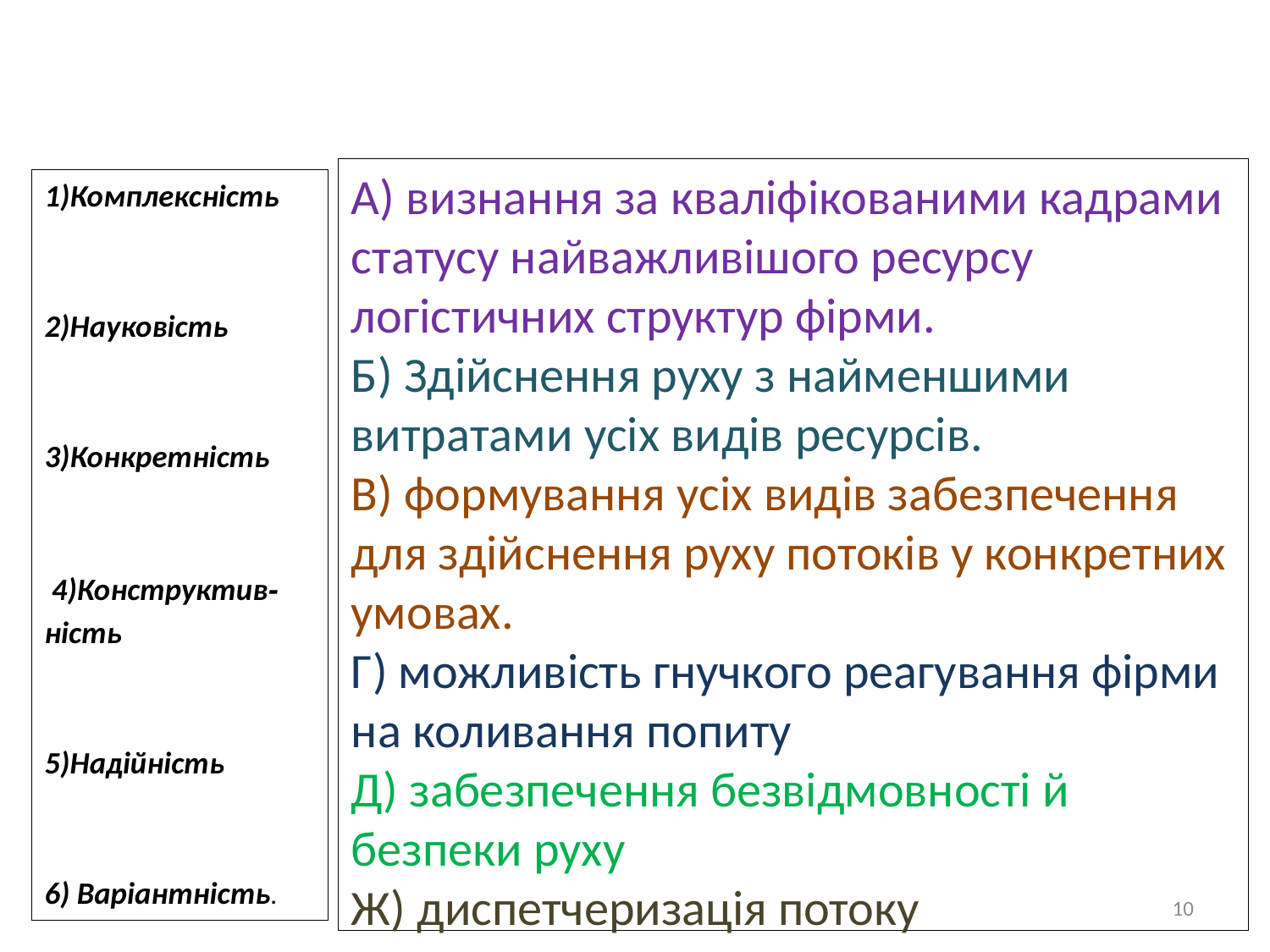

# Запитання встановіть відповідність
А) визнання за кваліфікованими кадрами статусу найважливішого ресурсу логістичних структур фірми.
Б) Здійснення руху з найменшими витратами усіх видів ресурсів.
В) формування усіх видів забезпечення для здійснення руху потоків у конкретних умовах.
Г) можливість гнучкого реагування фірми на коливання попиту
Д) забезпечення безвідмовності й безпеки руху
Ж) диспетчеризація потоку
1)Комплексність

2)Науковість

3)Конкретність

 4)Конструктив‐
ність

5)Надійність

6) Варіантність.
10